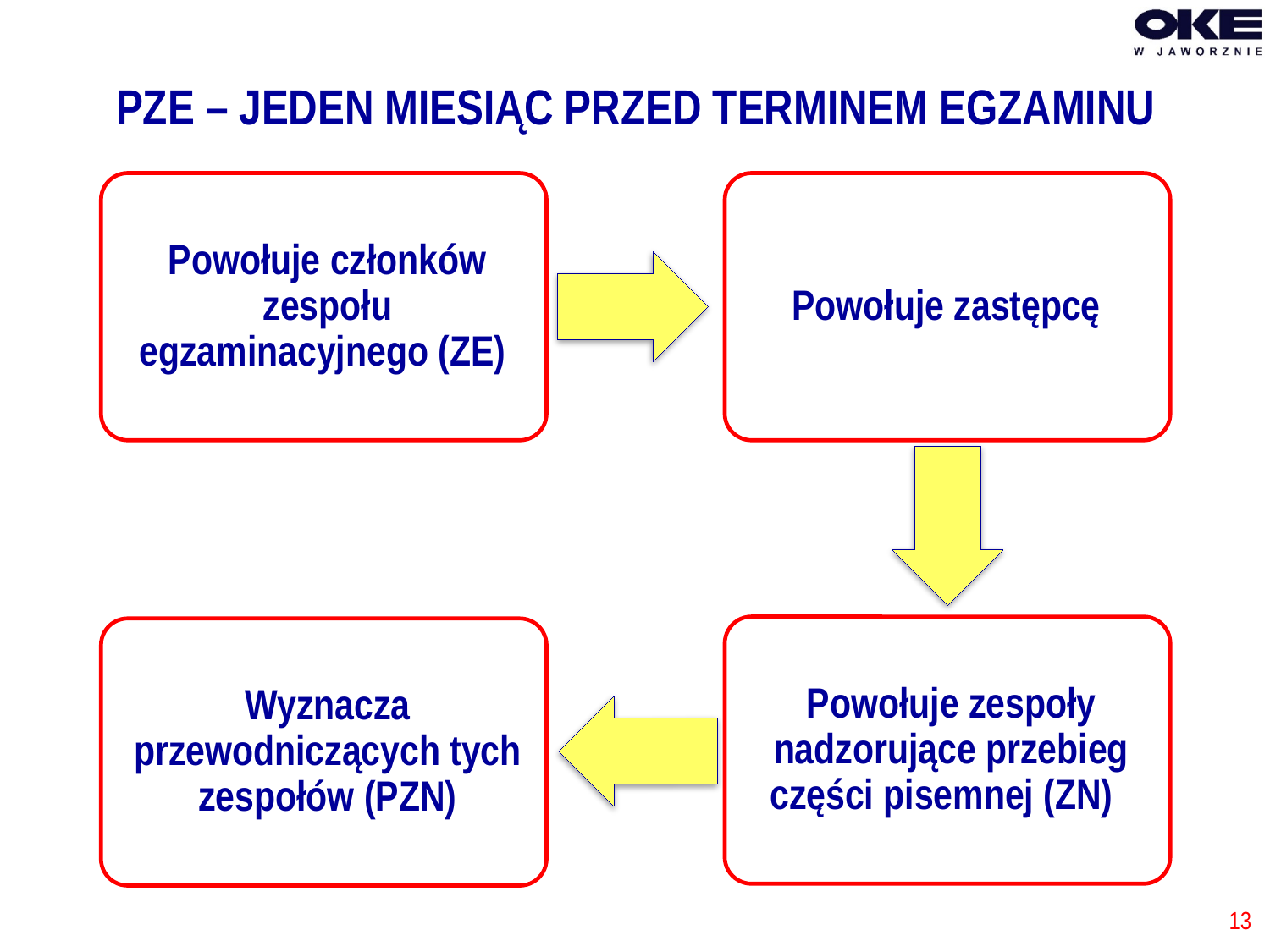

# PZE – JEDEN MIESIĄC PRZED TERMINEM EGZAMINU
Powołuje członków zespołu egzaminacyjnego (ZE)

Powołuje zastępcę

Powołuje zespoły nadzorujące przebieg części pisemnej (ZN)

Wyznacza przewodniczących tych zespołów (PZN)
13